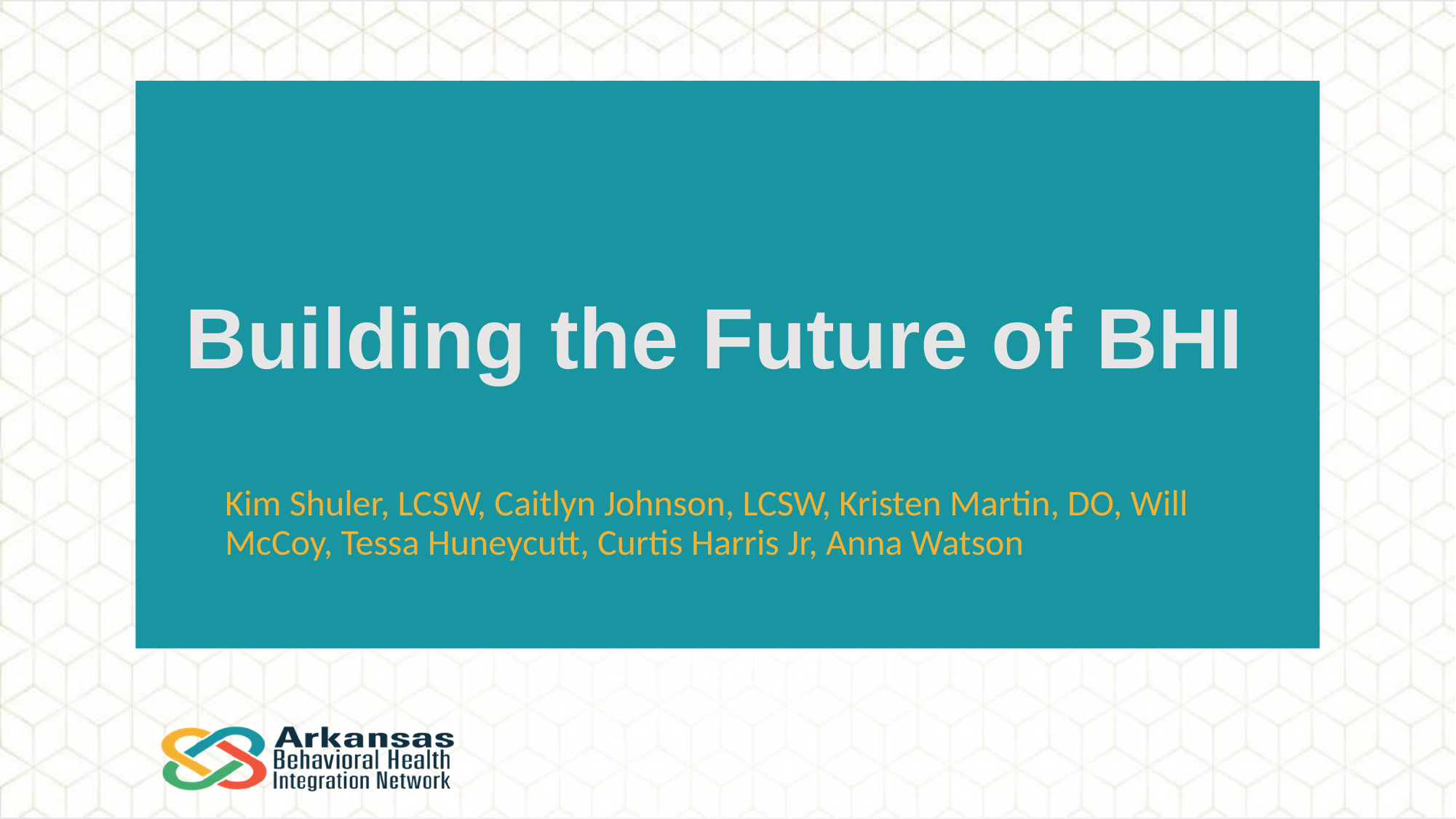

# Building the Future of BHI
Kim Shuler, LCSW, Caitlyn Johnson, LCSW, Kristen Martin, DO, Will McCoy, Tessa Huneycutt, Curtis Harris Jr, Anna Watson